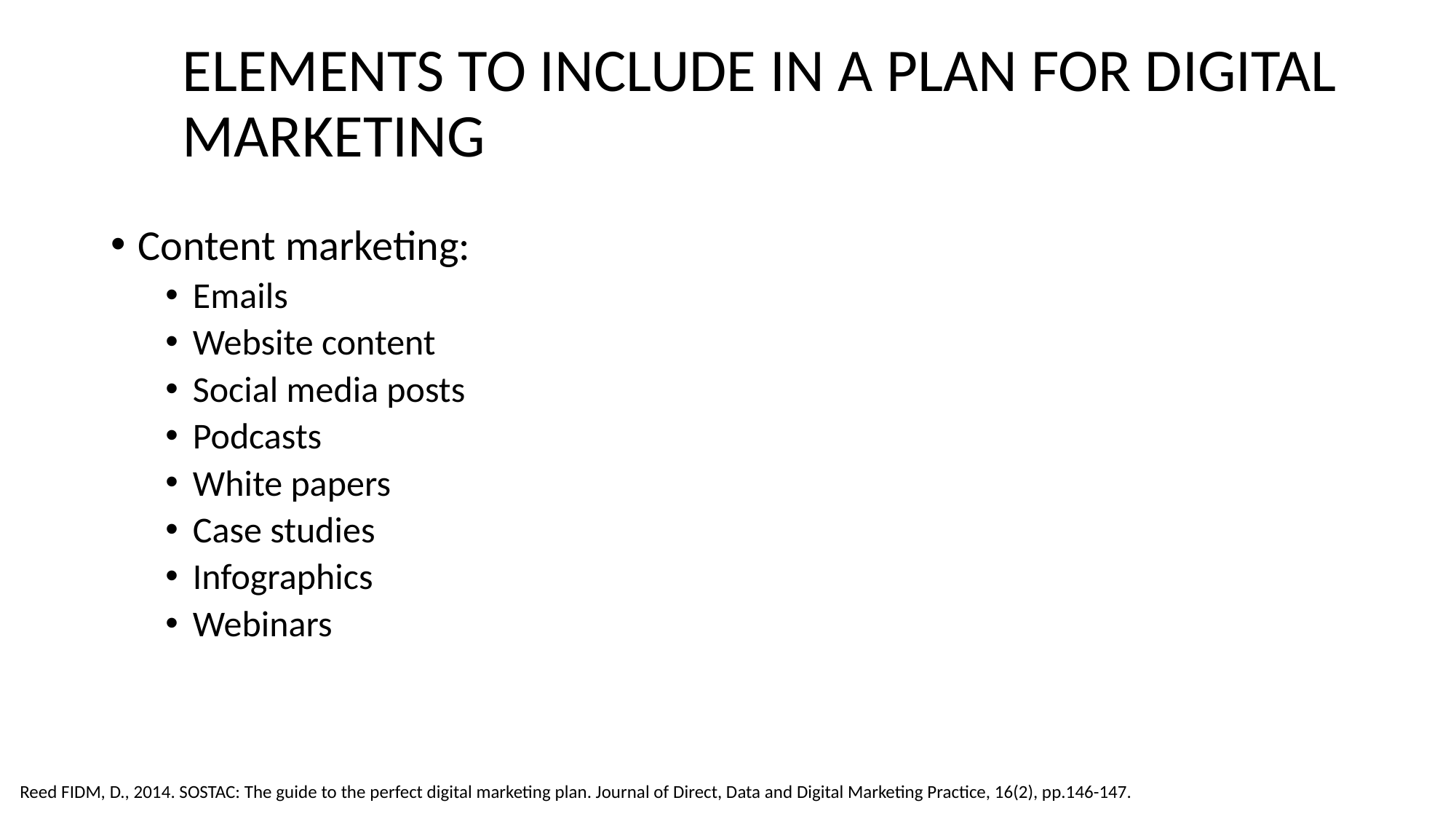

# ELEMENTS TO INCLUDE IN A PLAN FOR DIGITAL MARKETING
Content marketing:
Emails
Website content
Social media posts
Podcasts
White papers
Case studies
Infographics
Webinars
Reed FIDM, D., 2014. SOSTAC: The guide to the perfect digital marketing plan. Journal of Direct, Data and Digital Marketing Practice, 16(2), pp.146-147.